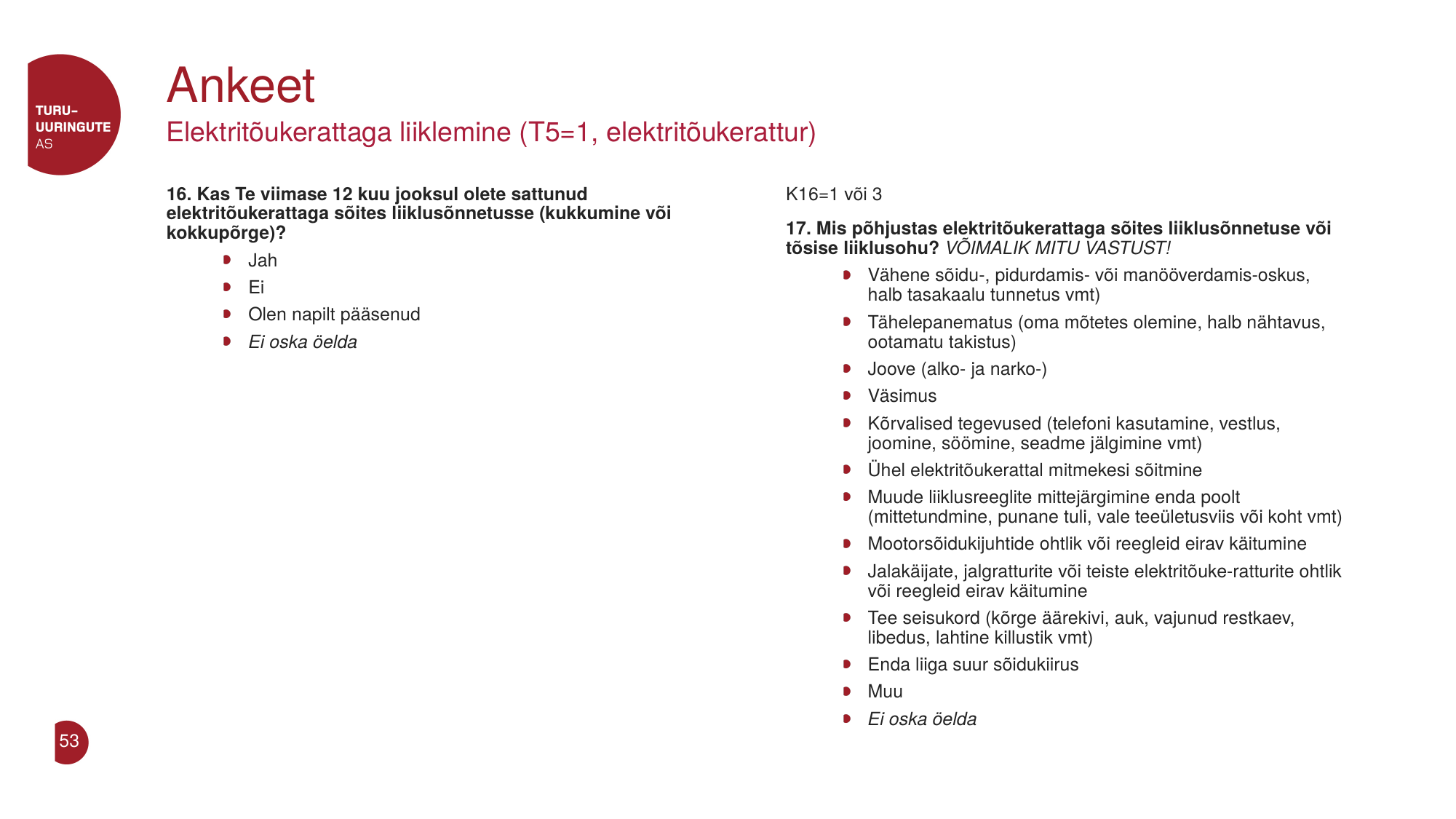

# Ankeet
Elektritõukerattaga liiklemine (T5=1, elektritõukerattur)
16. Kas Te viimase 12 kuu jooksul olete sattunud elektritõukerattaga sõites liiklusõnnetusse (kukkumine või kokkupõrge)?
Jah
Ei
Olen napilt pääsenud
Ei oska öelda

K16=1 või 3
17. Mis põhjustas elektritõukerattaga sõites liiklusõnnetuse või tõsise liiklusohu? VÕIMALIK MITU VASTUST!
Vähene sõidu-, pidurdamis- või manööverdamis-oskus, halb tasakaalu tunnetus vmt)
Tähelepanematus (oma mõtetes olemine, halb nähtavus, ootamatu takistus)
Joove (alko- ja narko-)
Väsimus
Kõrvalised tegevused (telefoni kasutamine, vestlus, joomine, söömine, seadme jälgimine vmt)
Ühel elektritõukerattal mitmekesi sõitmine
Muude liiklusreeglite mittejärgimine enda poolt (mittetundmine, punane tuli, vale teeületusviis või koht vmt)
Mootorsõidukijuhtide ohtlik või reegleid eirav käitumine
Jalakäijate, jalgratturite või teiste elektritõuke-ratturite ohtlik või reegleid eirav käitumine
Tee seisukord (kõrge äärekivi, auk, vajunud restkaev, libedus, lahtine killustik vmt)
Enda liiga suur sõidukiirus
Muu
Ei oska öelda